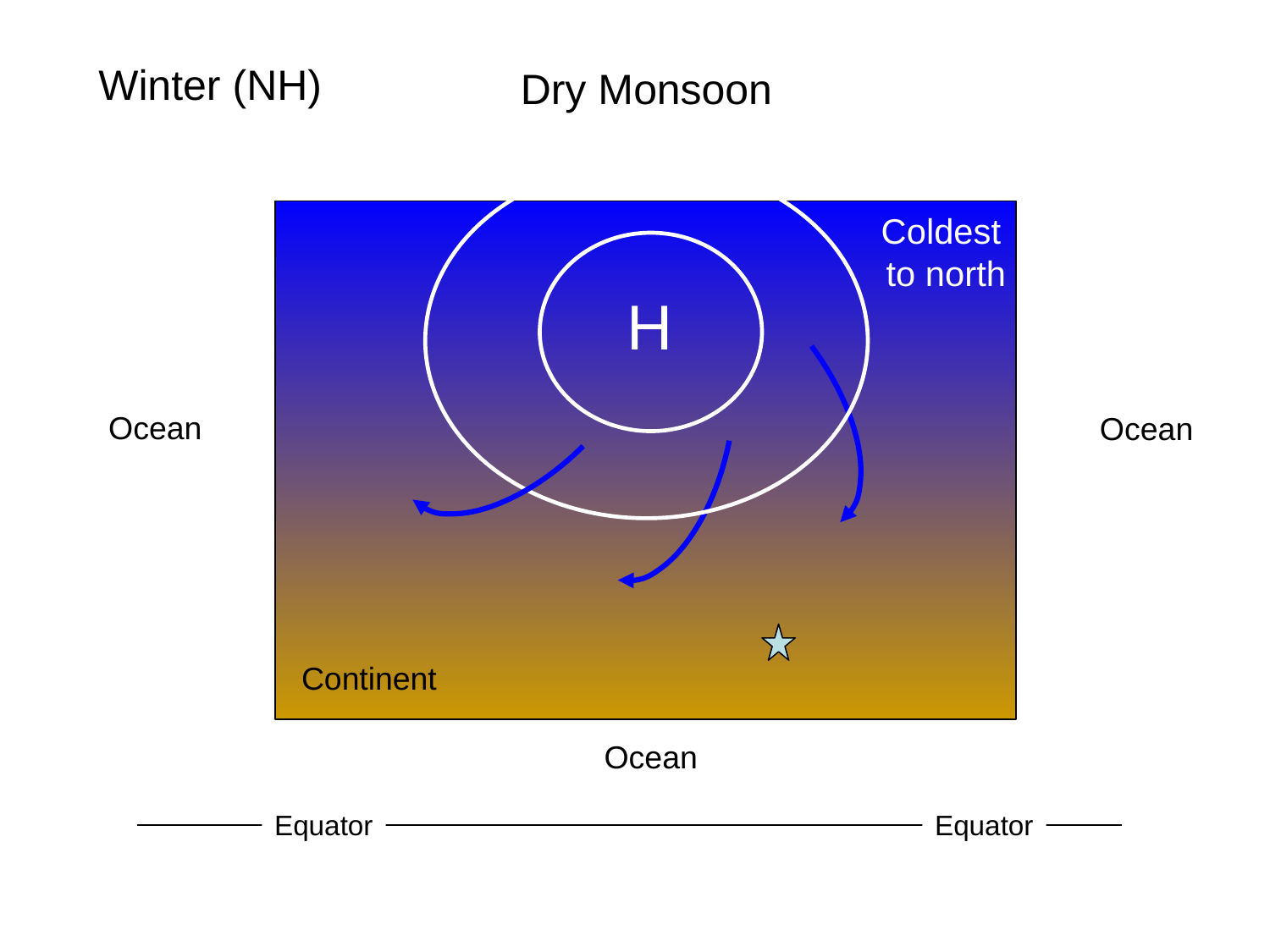

Winter (NH)
Dry Monsoon

Coldest
to north

H

Ocean
Ocean

Continent
Ocean
Equator
Equator